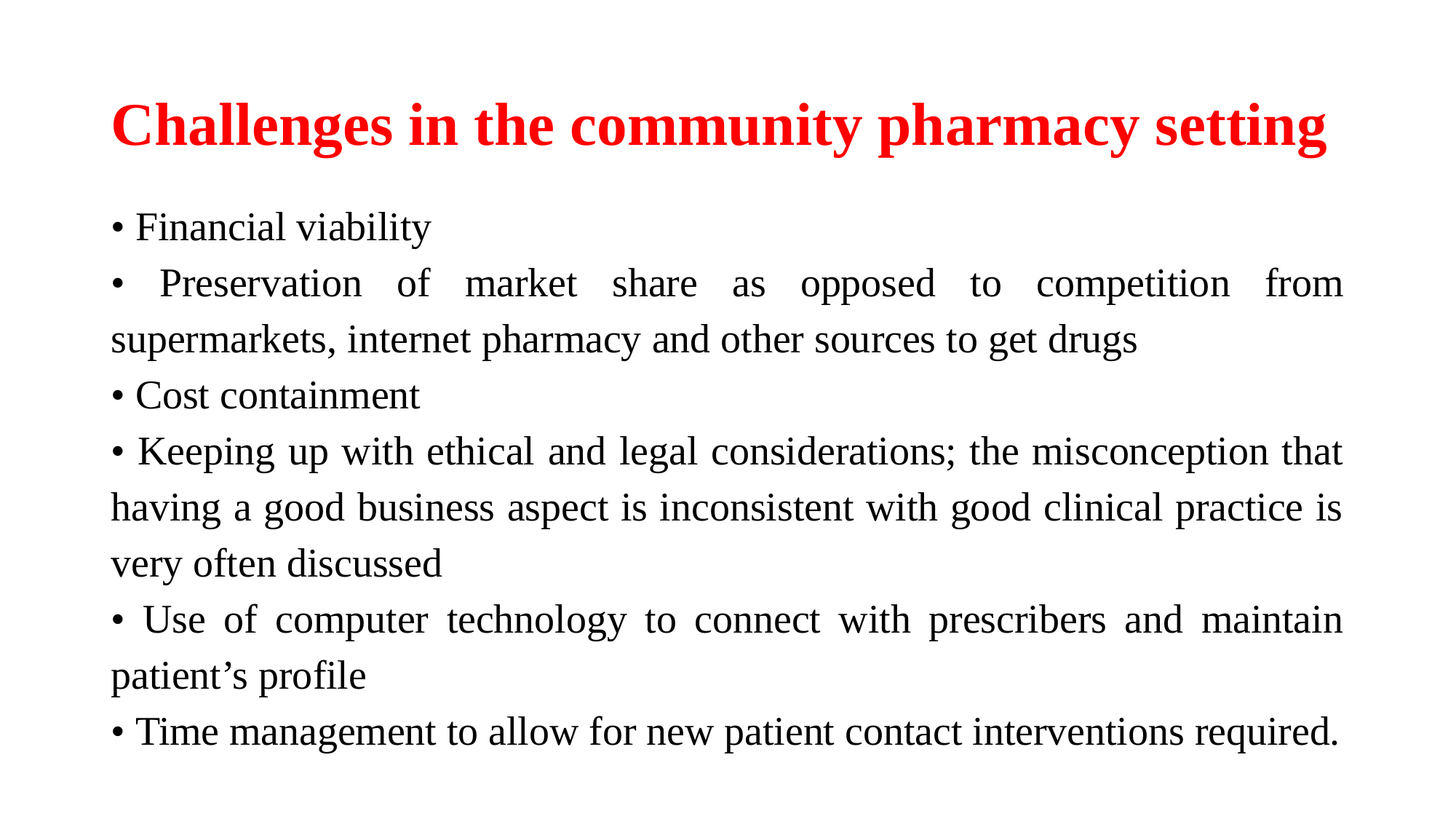

# Challenges in the community pharmacy setting
• Financial viability
• Preservation of market share as opposed to competition from supermarkets, internet pharmacy and other sources to get drugs
• Cost containment
• Keeping up with ethical and legal considerations; the misconception that having a good business aspect is inconsistent with good clinical practice is very often discussed
• Use of computer technology to connect with prescribers and maintain patient’s profile
• Time management to allow for new patient contact interventions required.